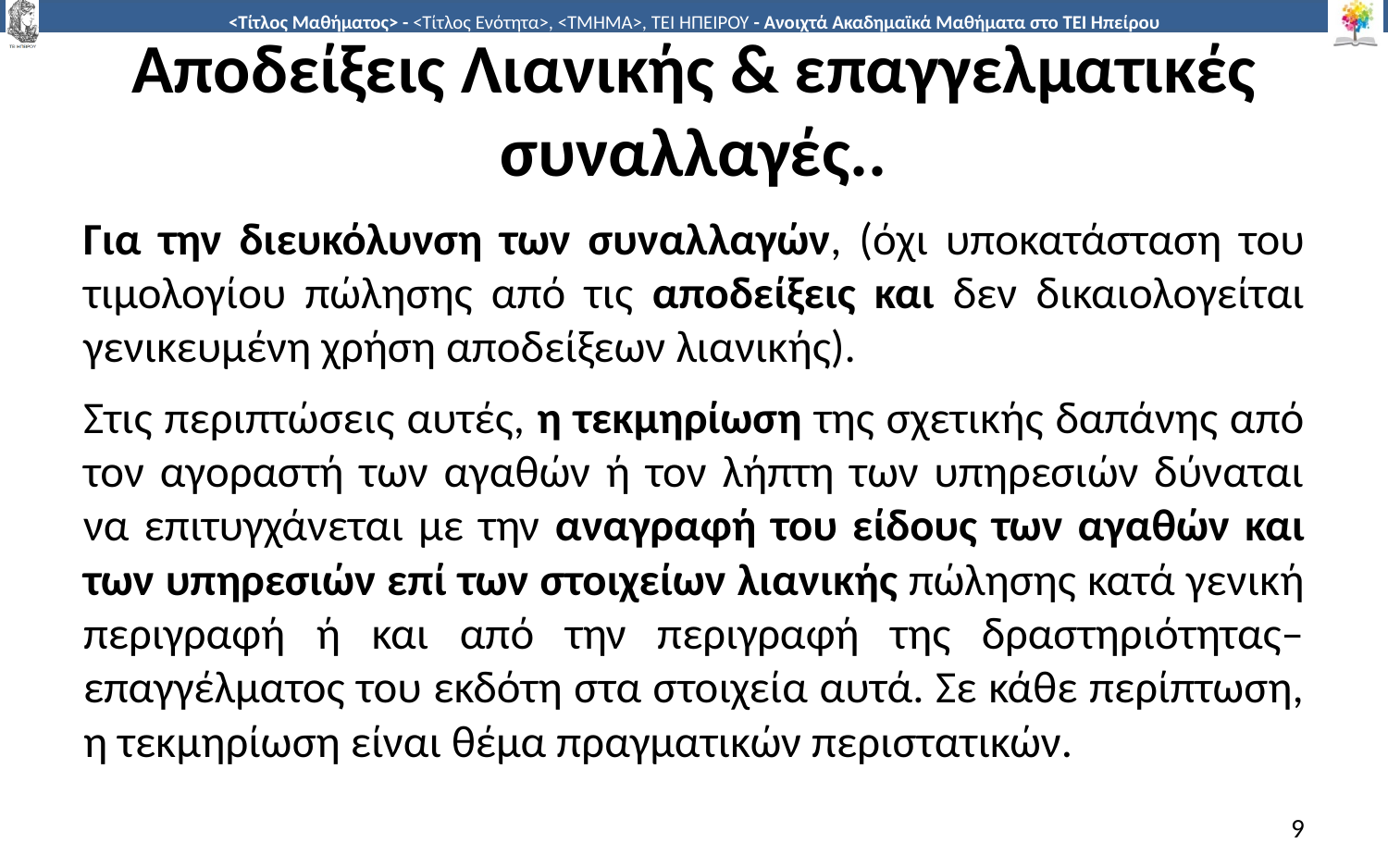

# Αποδείξεις Λιανικής & επαγγελματικές συναλλαγές..
Για την διευκόλυνση των συναλλαγών, (όχι υποκατάσταση του τιμολογίου πώλησης από τις αποδείξεις και δεν δικαιολογείται γενικευμένη χρήση αποδείξεων λιανικής).
Στις περιπτώσεις αυτές, η τεκμηρίωση της σχετικής δαπάνης από τον αγοραστή των αγαθών ή τον λήπτη των υπηρεσιών δύναται να επιτυγχάνεται με την αναγραφή του είδους των αγαθών και των υπηρεσιών επί των στοιχείων λιανικής πώλησης κατά γενική περιγραφή ή και από την περιγραφή της δραστηριότητας– επαγγέλματος του εκδότη στα στοιχεία αυτά. Σε κάθε περίπτωση, η τεκμηρίωση είναι θέμα πραγματικών περιστατικών.

9